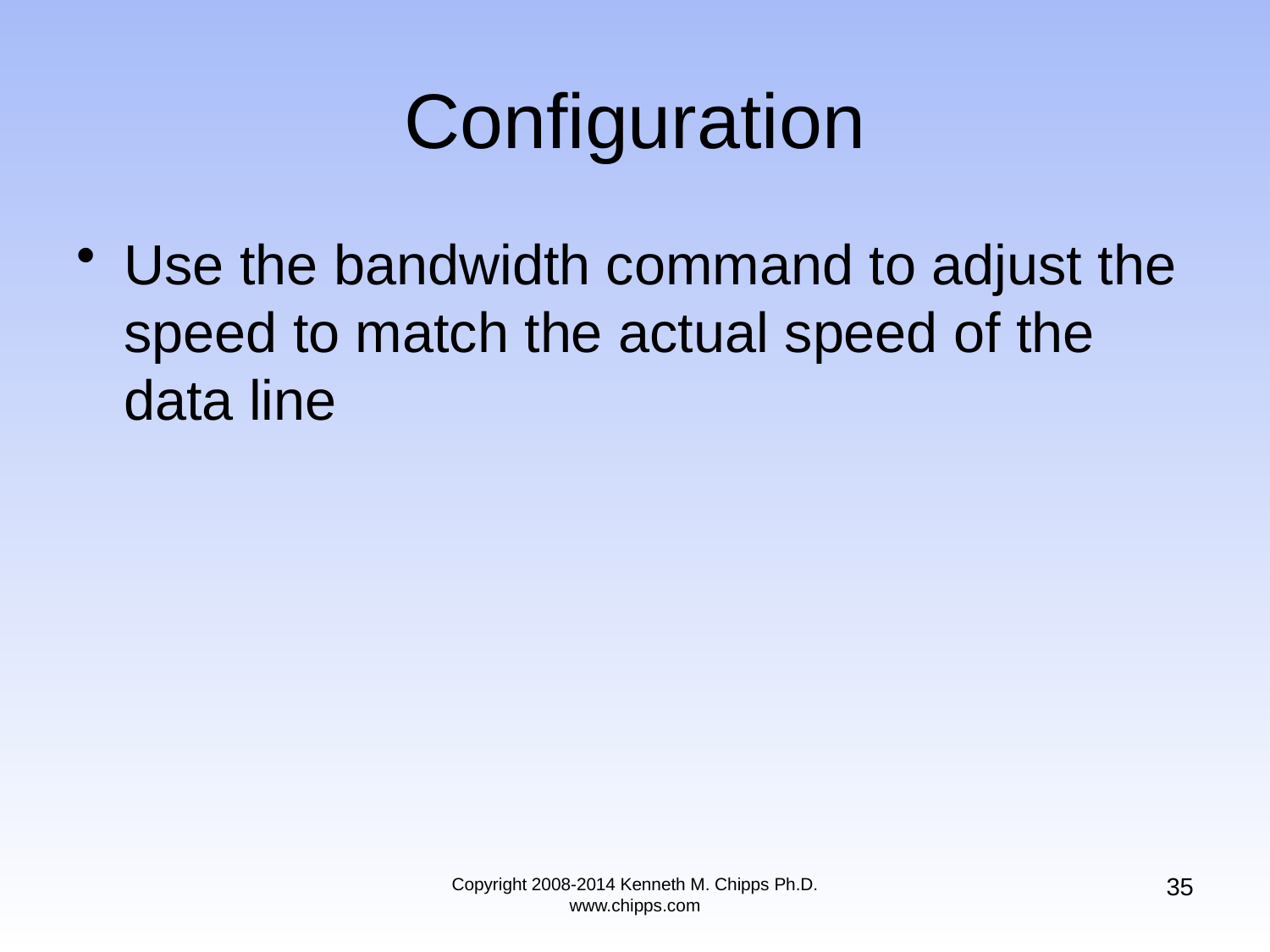

# Configuration
Use the bandwidth command to adjust the speed to match the actual speed of the data line
35
Copyright 2008-2014 Kenneth M. Chipps Ph.D. www.chipps.com